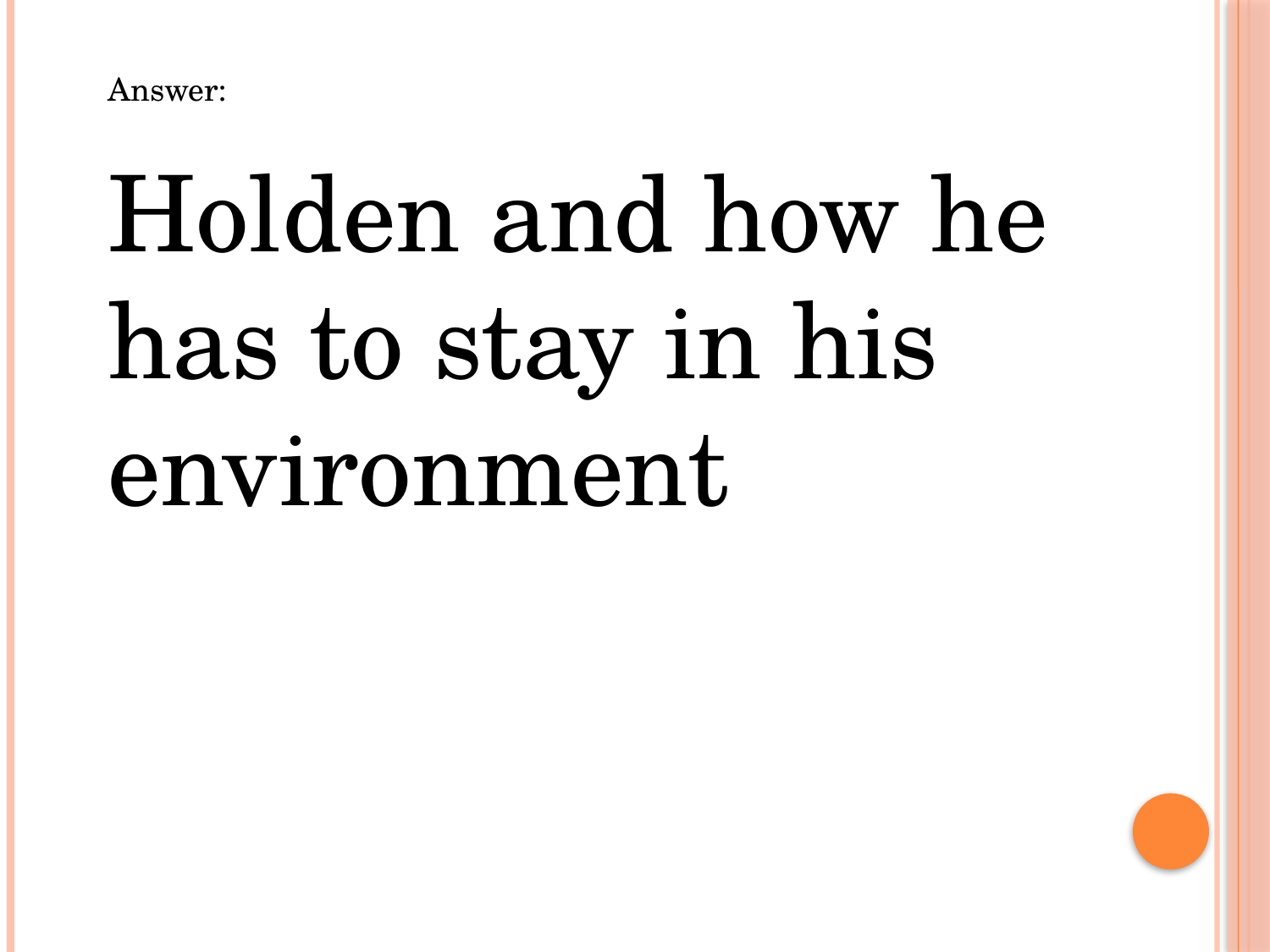

Answer:

Holden and how he has to stay in his environment